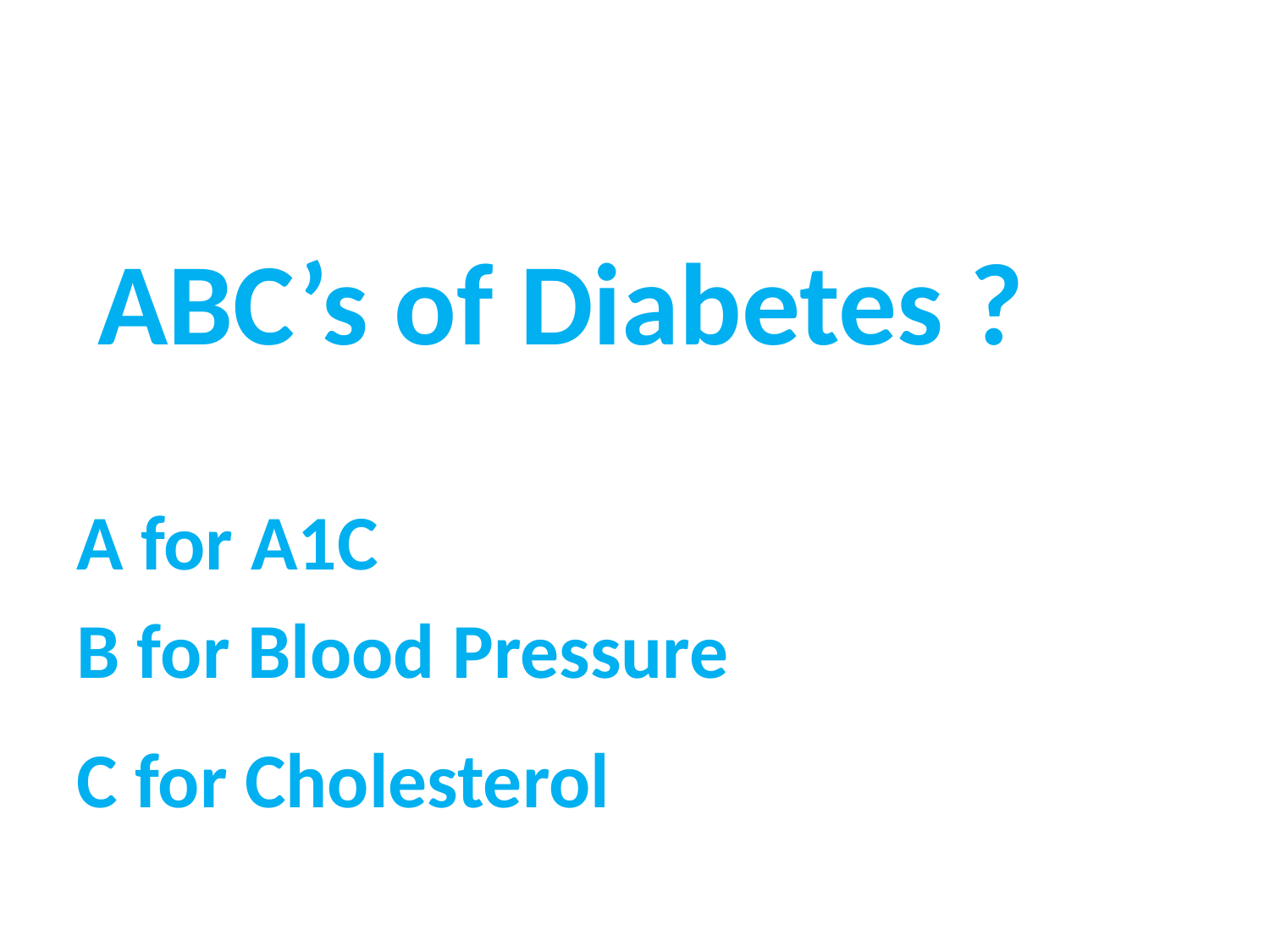

ABC’s of Diabetes ?

A for A1C
B for Blood Pressure
C for Cholesterol